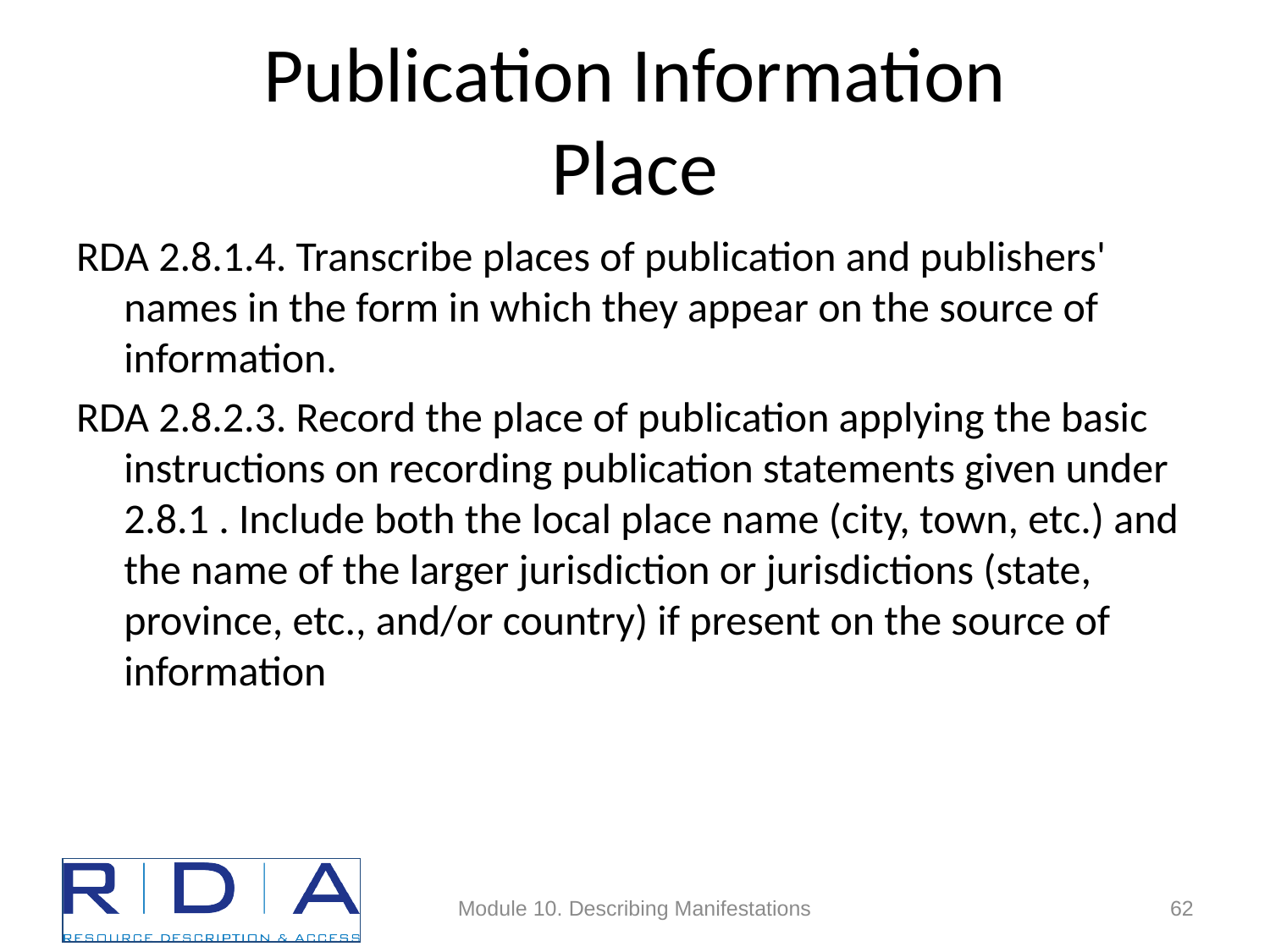

# Publication Information Place
RDA 2.8.1.4. Transcribe places of publication and publishers' names in the form in which they appear on the source of information.
RDA 2.8.2.3. Record the place of publication applying the basic instructions on recording publication statements given under 2.8.1 . Include both the local place name (city, town, etc.) and the name of the larger jurisdiction or jurisdictions (state, province, etc., and/or country) if present on the source of information
Module 10. Describing Manifestations
62